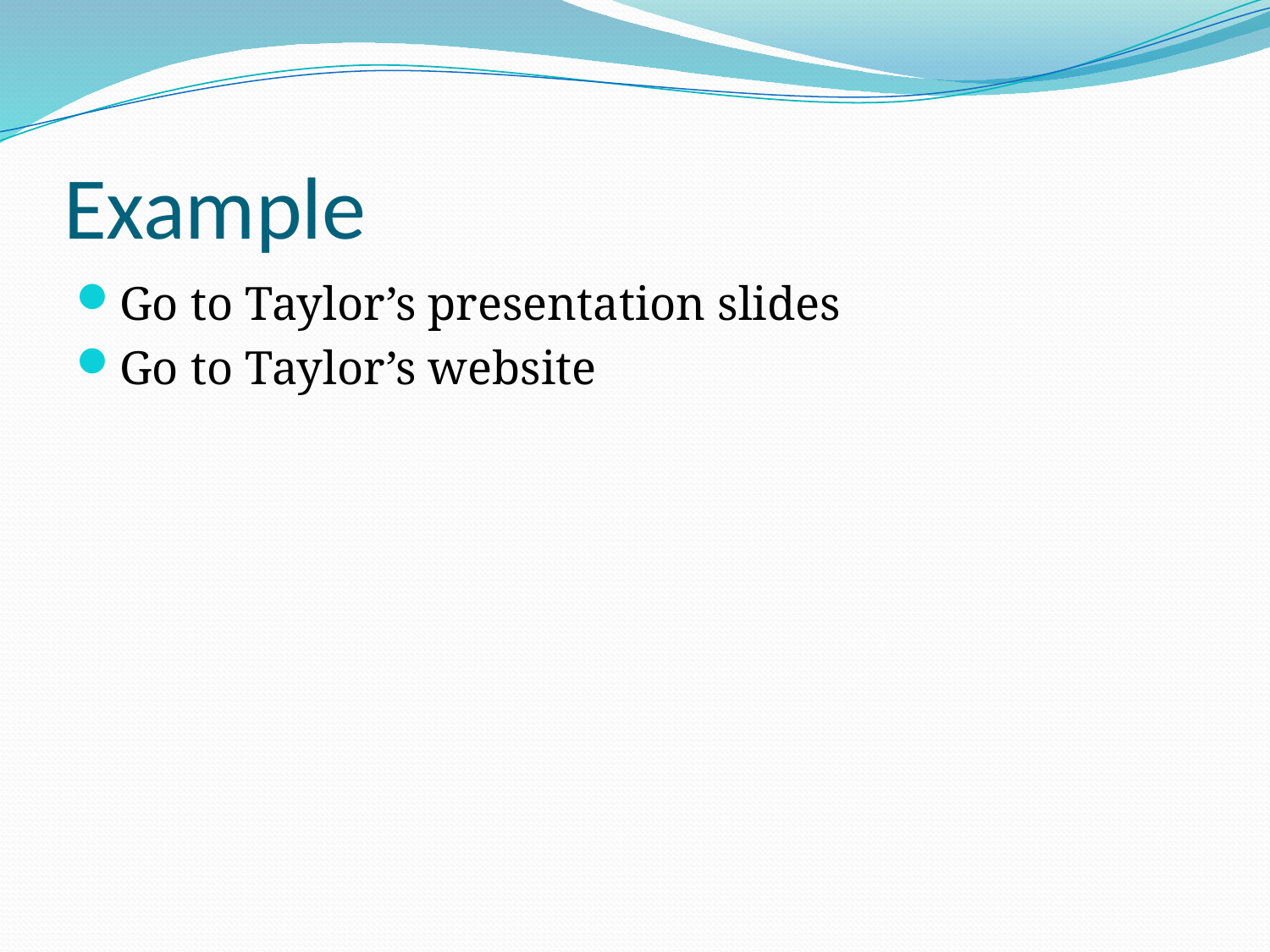

# Example
Go to Taylor’s presentation slides
Go to Taylor’s website